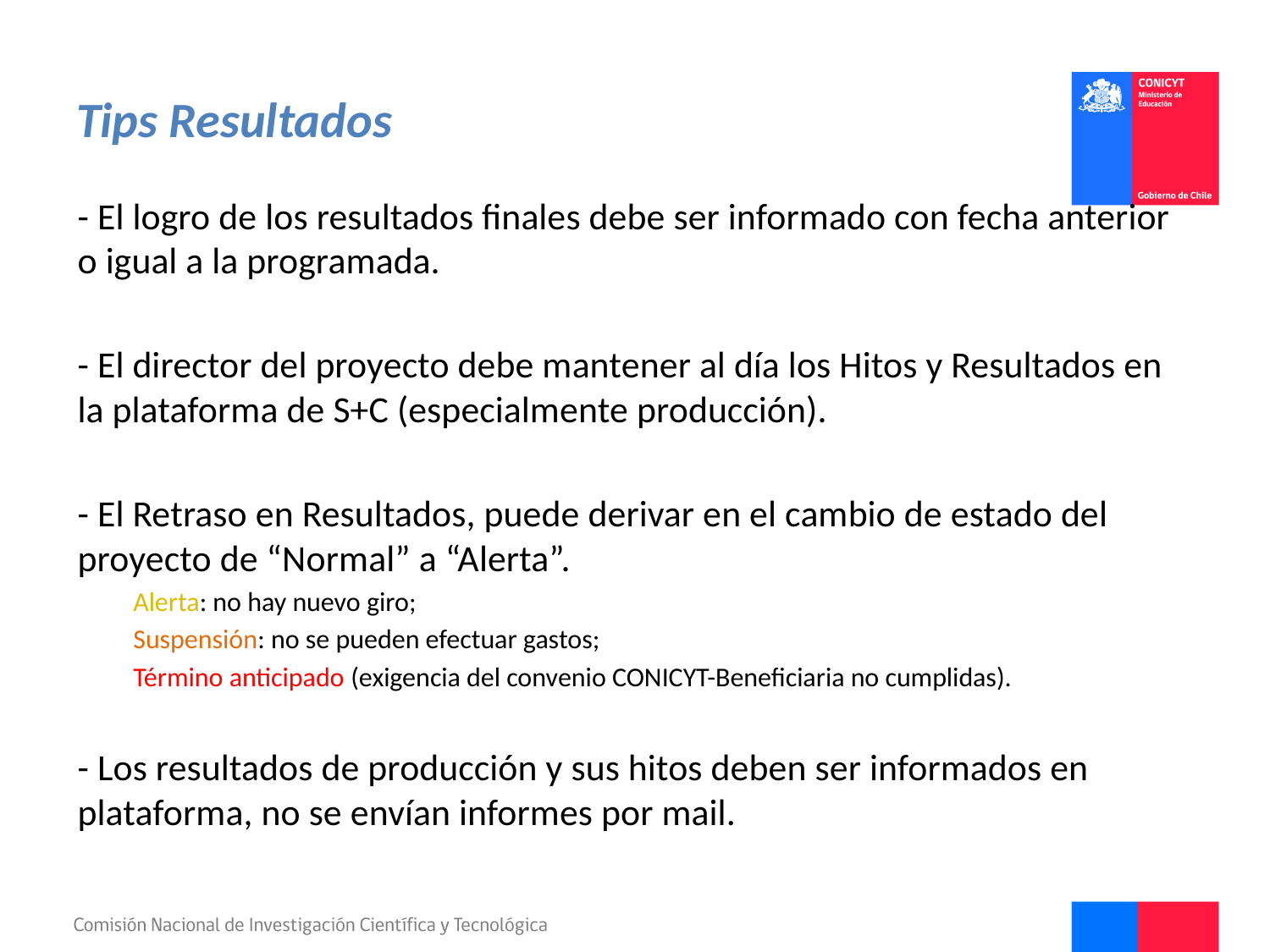

# Tips Resultados
- El logro de los resultados finales debe ser informado con fecha anterior o igual a la programada.

- El director del proyecto debe mantener al día los Hitos y Resultados en la plataforma de S+C (especialmente producción).

- El Retraso en Resultados, puede derivar en el cambio de estado del proyecto de “Normal” a “Alerta”.
Alerta: no hay nuevo giro;
Suspensión: no se pueden efectuar gastos;
Término anticipado (exigencia del convenio CONICYT-Beneficiaria no cumplidas).

- Los resultados de producción y sus hitos deben ser informados en plataforma, no se envían informes por mail.